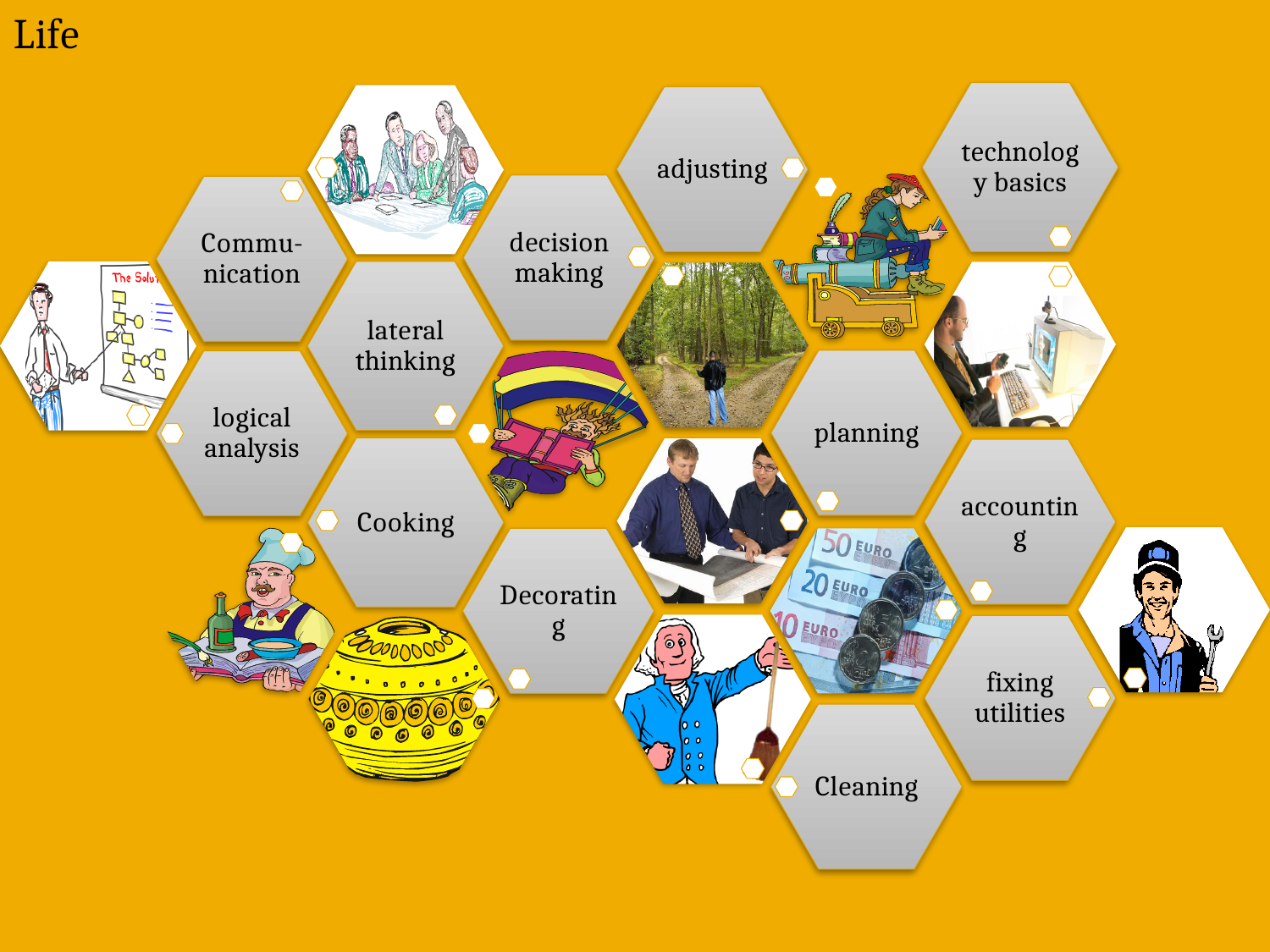

logical analysis
lateral thinking
Commu-nication
decision making
adjusting
planning
Cooking
accounting
technology basics
Decorating
Cleaning
fixing utilities
Life